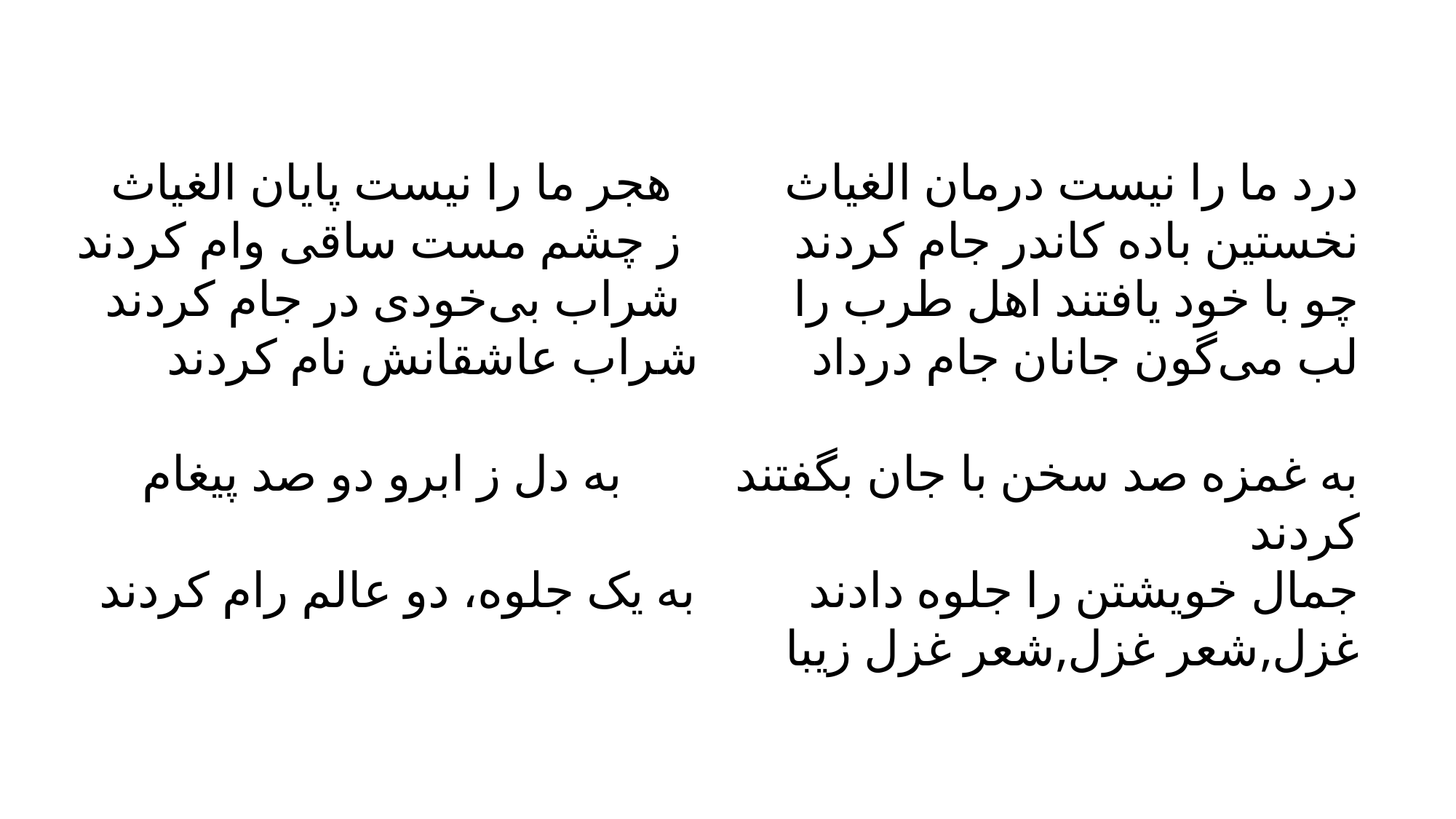

درد ما را نيست درمان الغياث         هجر ما را نيست پايان الغياث
نخستین باده کاندر جام کردند         ز چشم مست ساقی وام کردند
چو با خود یافتند اهل طرب را         شراب بی‌خودی در جام کردند
لب می‌گون جانان جام درداد         شراب عاشقانش نام کردند

به غمزه صد سخن با جان بگفتند         به دل ز ابرو دو صد پیغام کردند
جمال خویشتن را جلوه دادند         به یک جلوه، دو عالم رام کردند
غزل,شعر غزل,شعر غزل زیبا